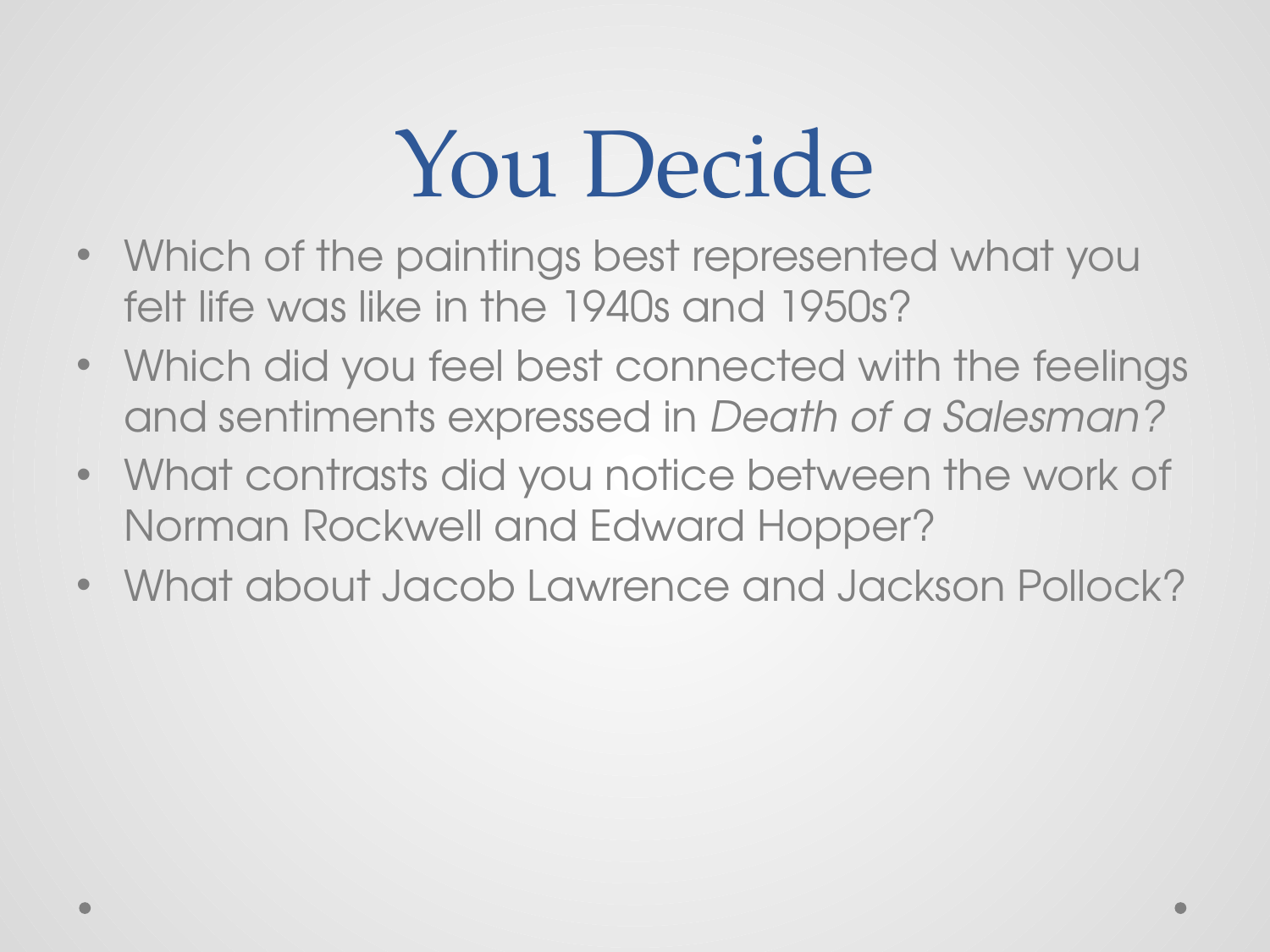

# You Decide
Which of the paintings best represented what you felt life was like in the 1940s and 1950s?
Which did you feel best connected with the feelings and sentiments expressed in Death of a Salesman?
What contrasts did you notice between the work of Norman Rockwell and Edward Hopper?
What about Jacob Lawrence and Jackson Pollock?